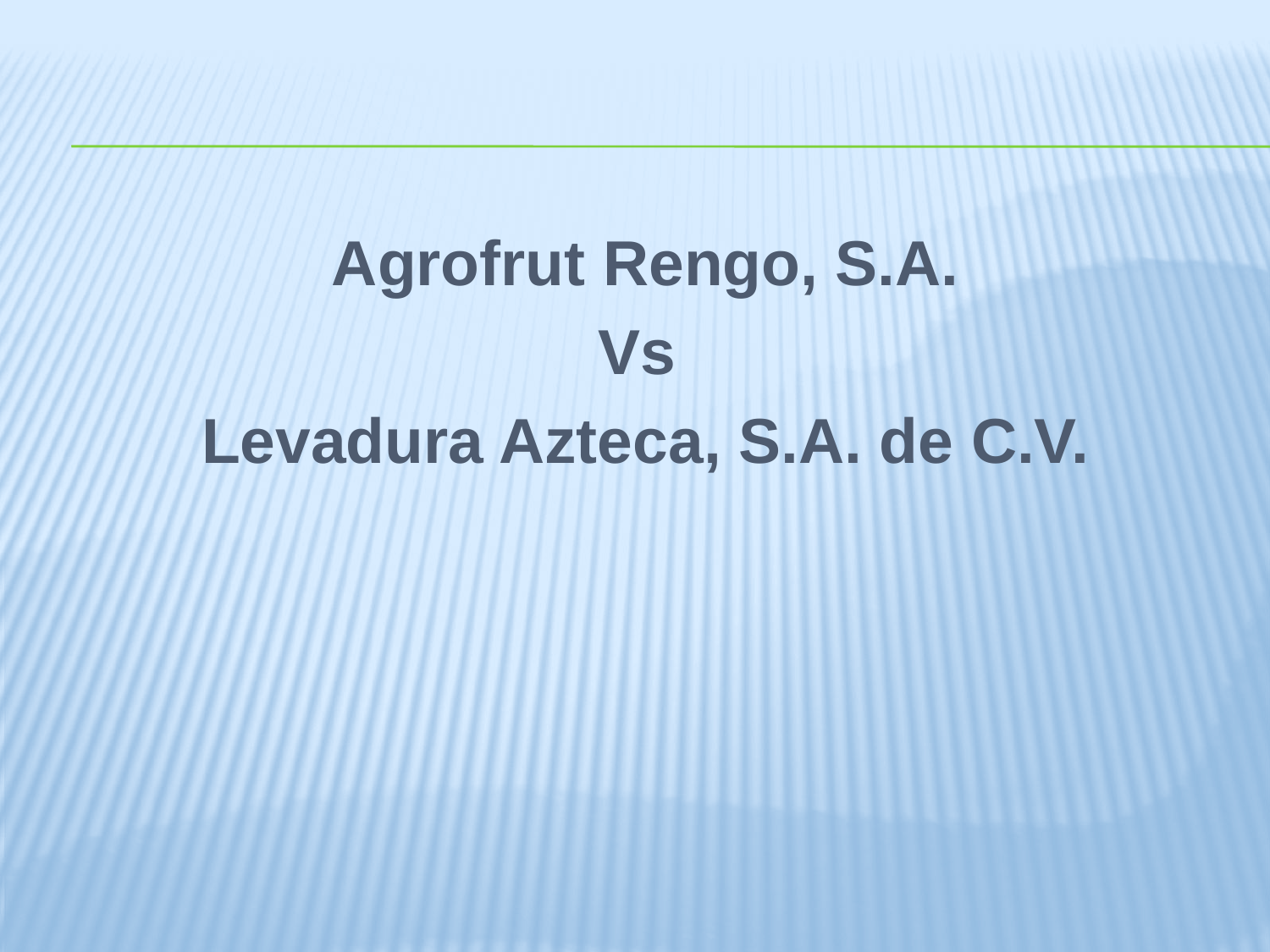

Agrofrut Rengo, S.A.
Vs
Levadura Azteca, S.A. de C.V.